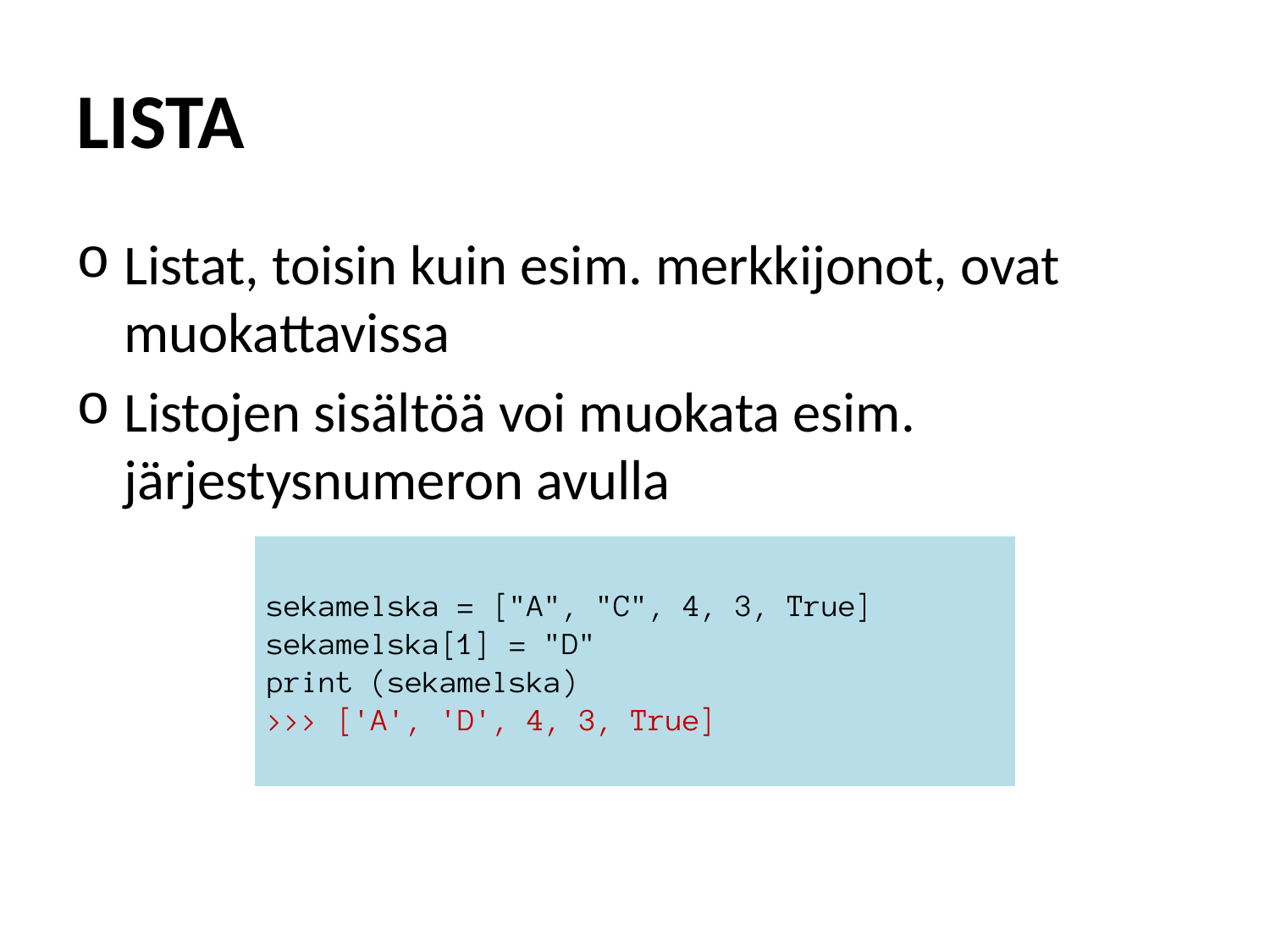

# LISTA
Listat, toisin kuin esim. merkkijonot, ovat muokattavissa
Listojen sisältöä voi muokata esim. järjestysnumeron avulla

sekamelska = ["A", "C", 4, 3, True]
sekamelska[1] = "D"
print (sekamelska)
>>> ['A', 'D', 4, 3, True]